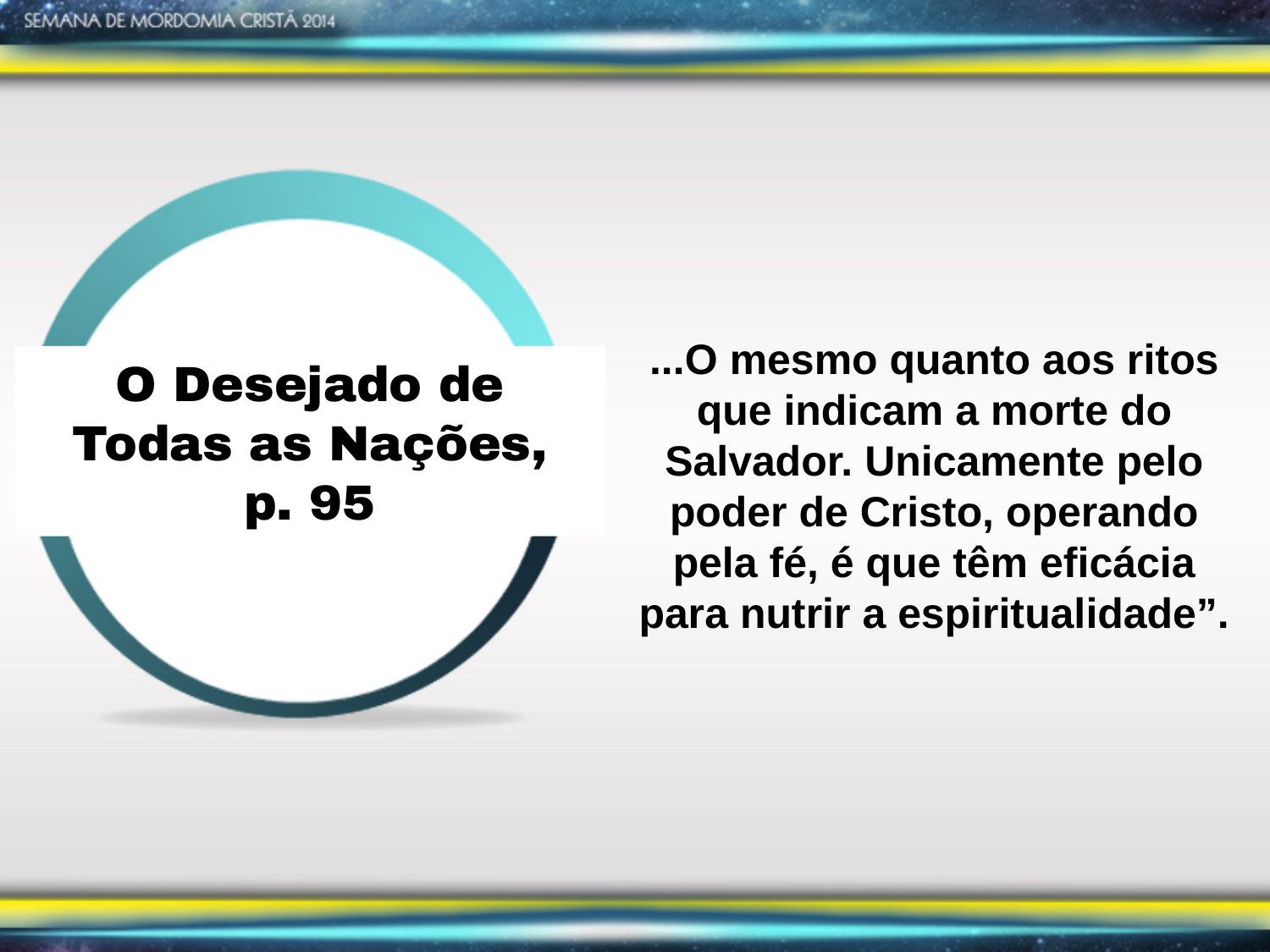

...O mesmo quanto aos ritos que indicam a morte do Salvador. Unicamente pelo poder de Cristo, operando pela fé, é que têm eficácia para nutrir a espiritualidade”.
O Desejado de Todas as Nações,
p. 95